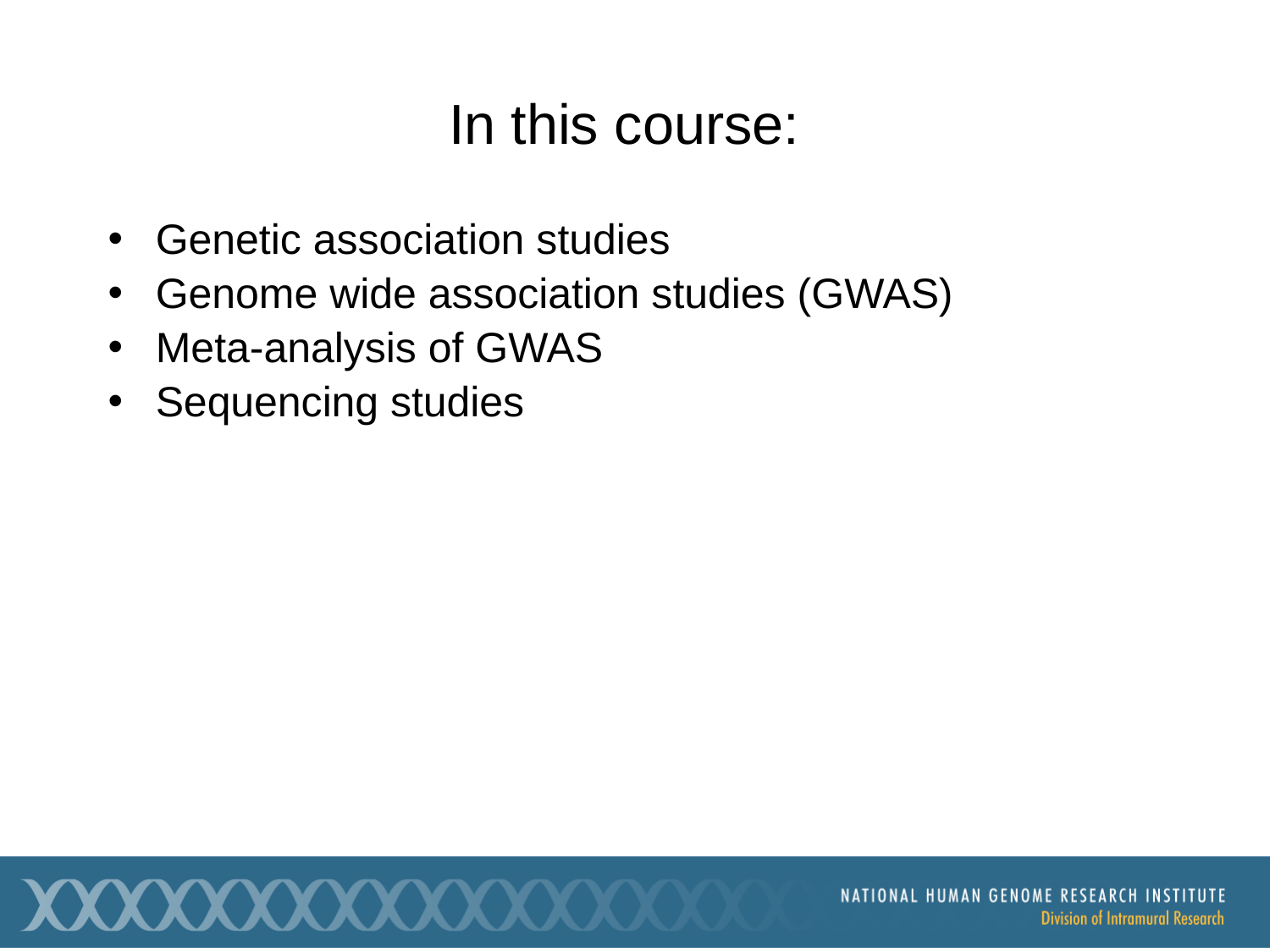

# In this course:
Genetic association studies
Genome wide association studies (GWAS)
Meta-analysis of GWAS
Sequencing studies